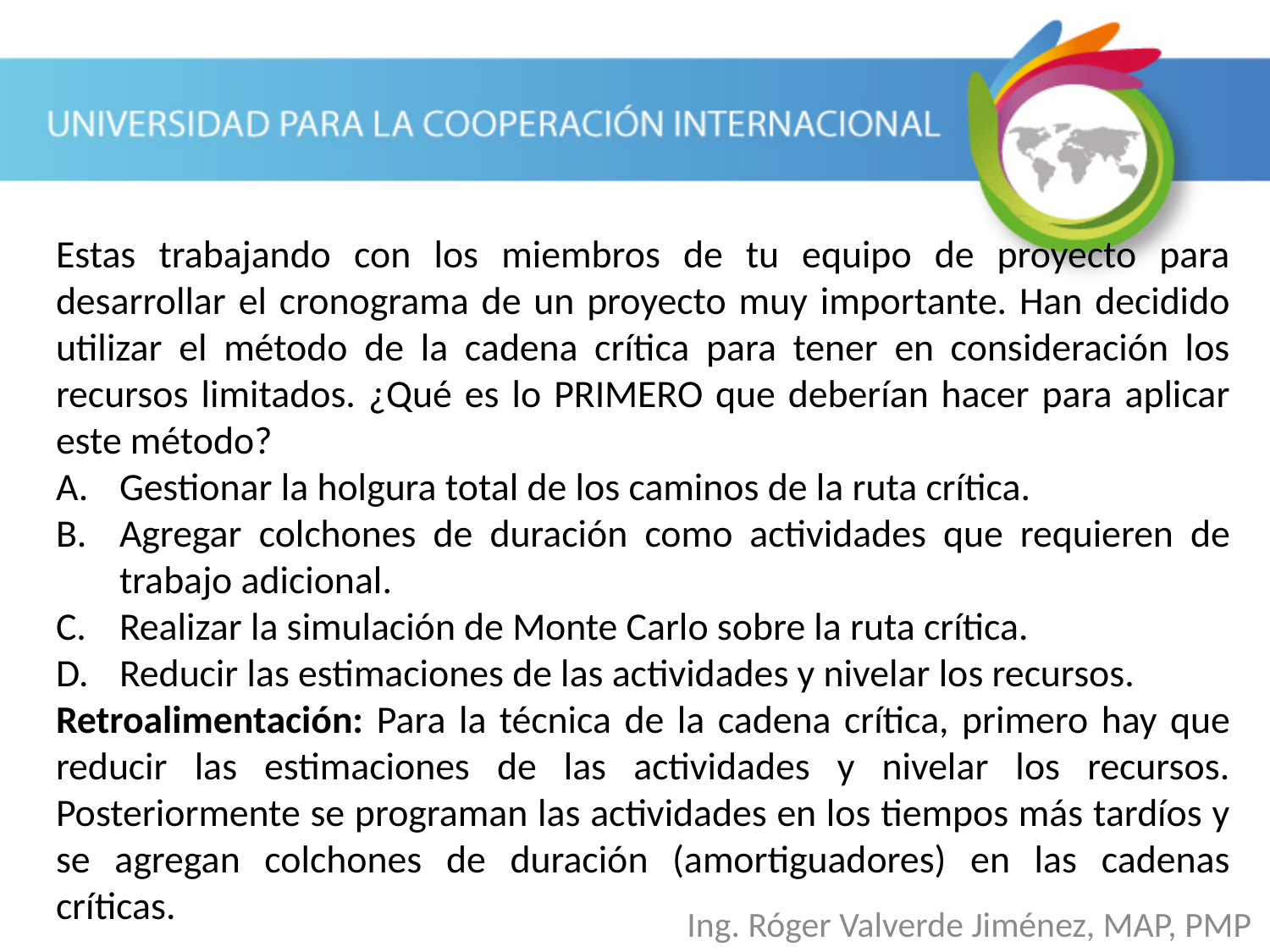

Estas trabajando con los miembros de tu equipo de proyecto para desarrollar el cronograma de un proyecto muy importante. Han decidido utilizar el método de la cadena crítica para tener en consideración los recursos limitados. ¿Qué es lo PRIMERO que deberían hacer para aplicar este método?
Gestionar la holgura total de los caminos de la ruta crítica.
Agregar colchones de duración como actividades que requieren de trabajo adicional.
Realizar la simulación de Monte Carlo sobre la ruta crítica.
Reducir las estimaciones de las actividades y nivelar los recursos.
Retroalimentación: Para la técnica de la cadena crítica, primero hay que reducir las estimaciones de las actividades y nivelar los recursos. Posteriormente se programan las actividades en los tiempos más tardíos y se agregan colchones de duración (amortiguadores) en las cadenas críticas.

Ing. Róger Valverde Jiménez, MAP, PMP